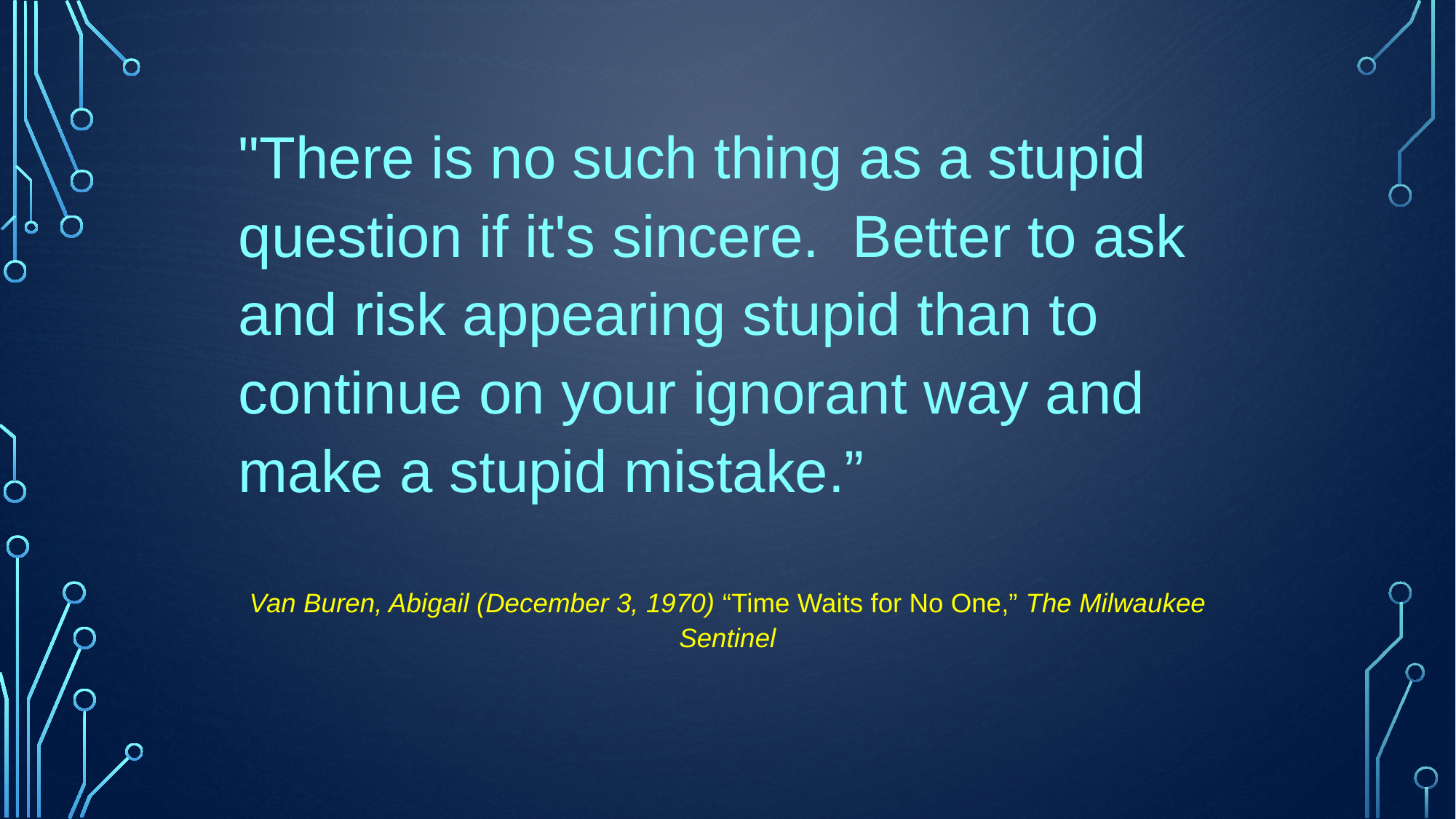

"There is no such thing as a stupid question if it's sincere.  Better to ask and risk appearing stupid than to continue on your ignorant way and make a stupid mistake.”

Van Buren, Abigail (December 3, 1970) “Time Waits for No One,” The Milwaukee Sentinel